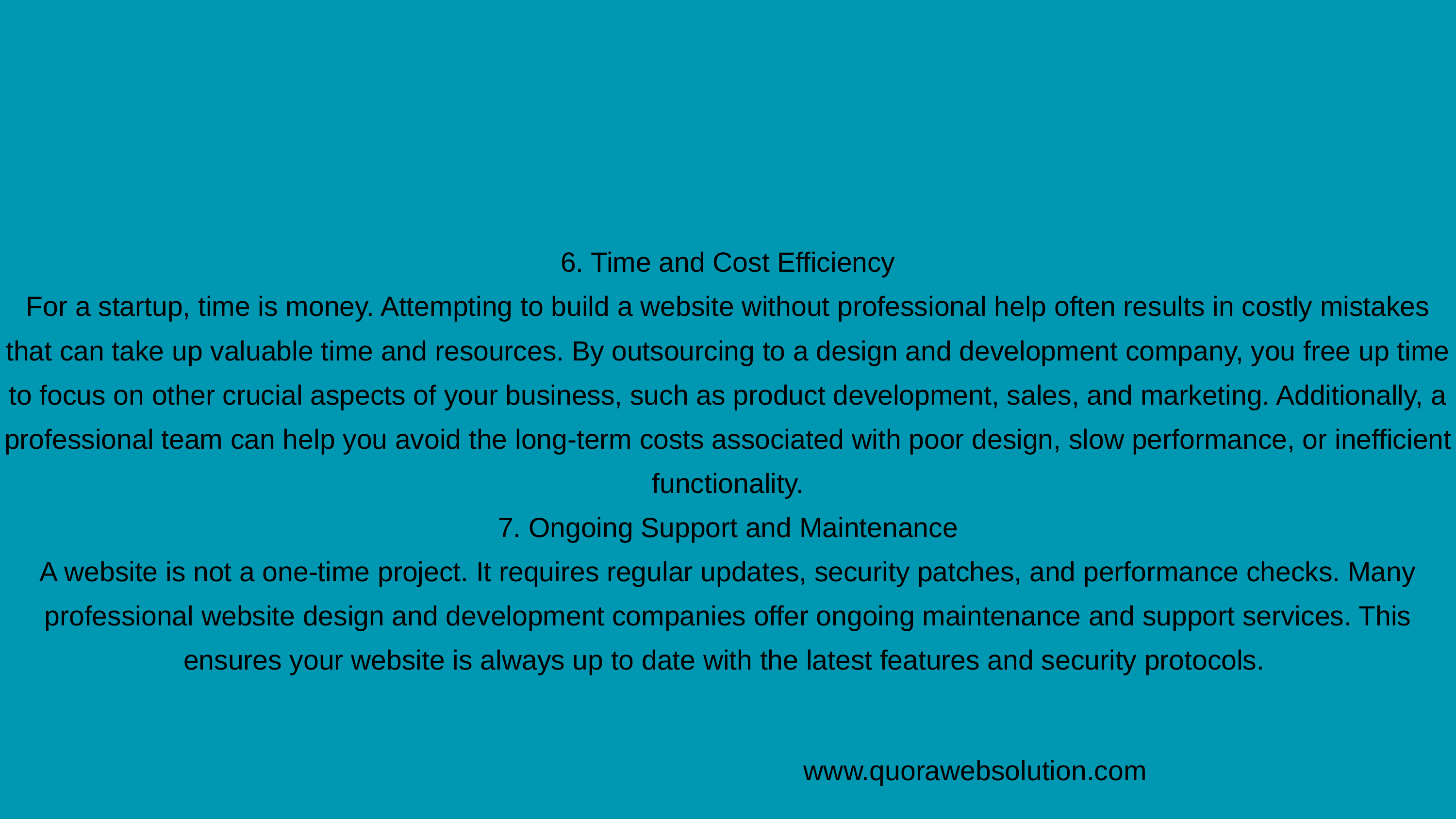

6. Time and Cost Efficiency
For a startup, time is money. Attempting to build a website without professional help often results in costly mistakes that can take up valuable time and resources. By outsourcing to a design and development company, you free up time to focus on other crucial aspects of your business, such as product development, sales, and marketing. Additionally, a professional team can help you avoid the long-term costs associated with poor design, slow performance, or inefficient functionality.
7. Ongoing Support and Maintenance
A website is not a one-time project. It requires regular updates, security patches, and performance checks. Many professional website design and development companies offer ongoing maintenance and support services. This ensures your website is always up to date with the latest features and security protocols.
www.quorawebsolution.com